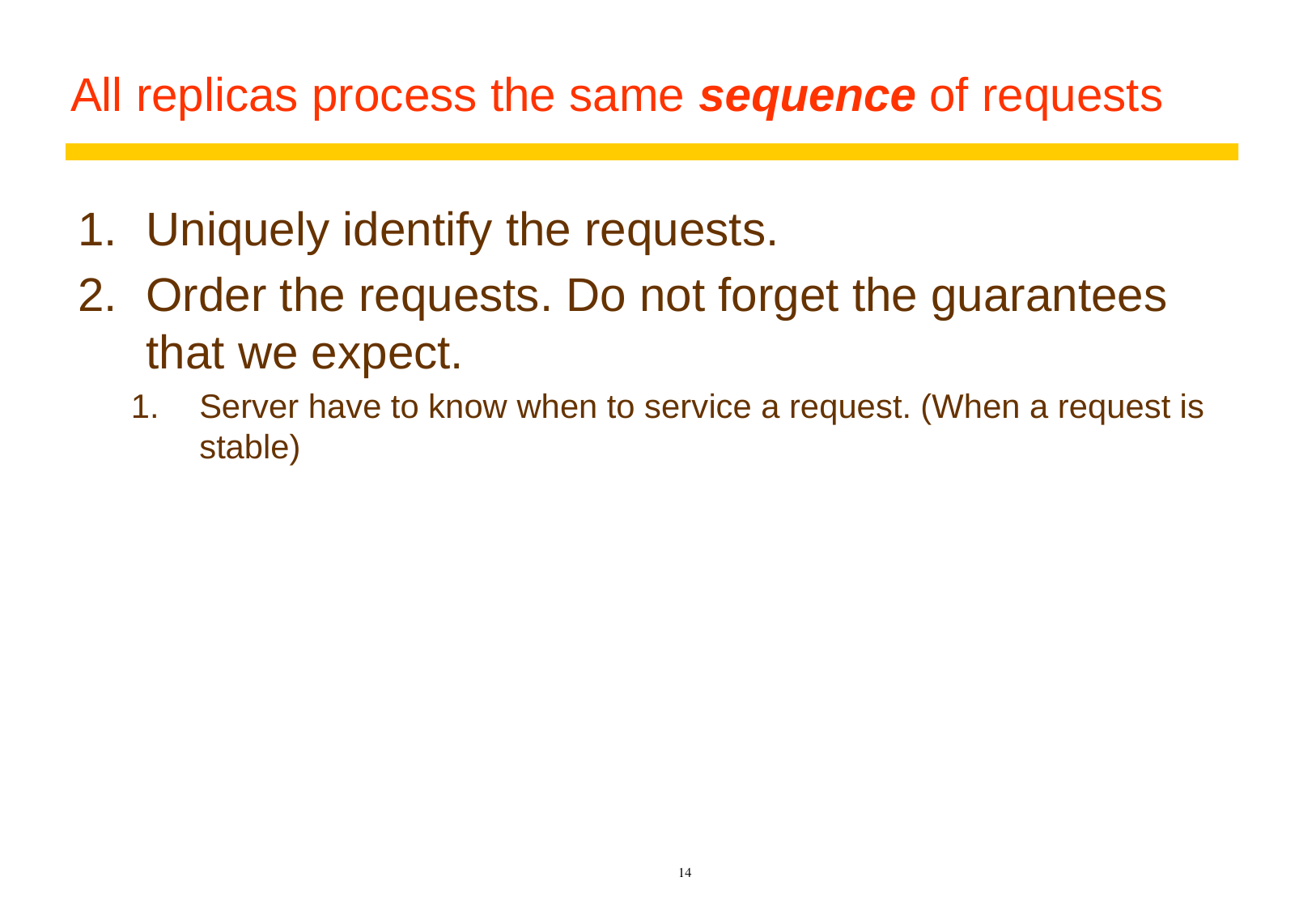

# All replicas process the same sequence of requests
Uniquely identify the requests.
Order the requests. Do not forget the guarantees that we expect.
Server have to know when to service a request. (When a request is stable)
14